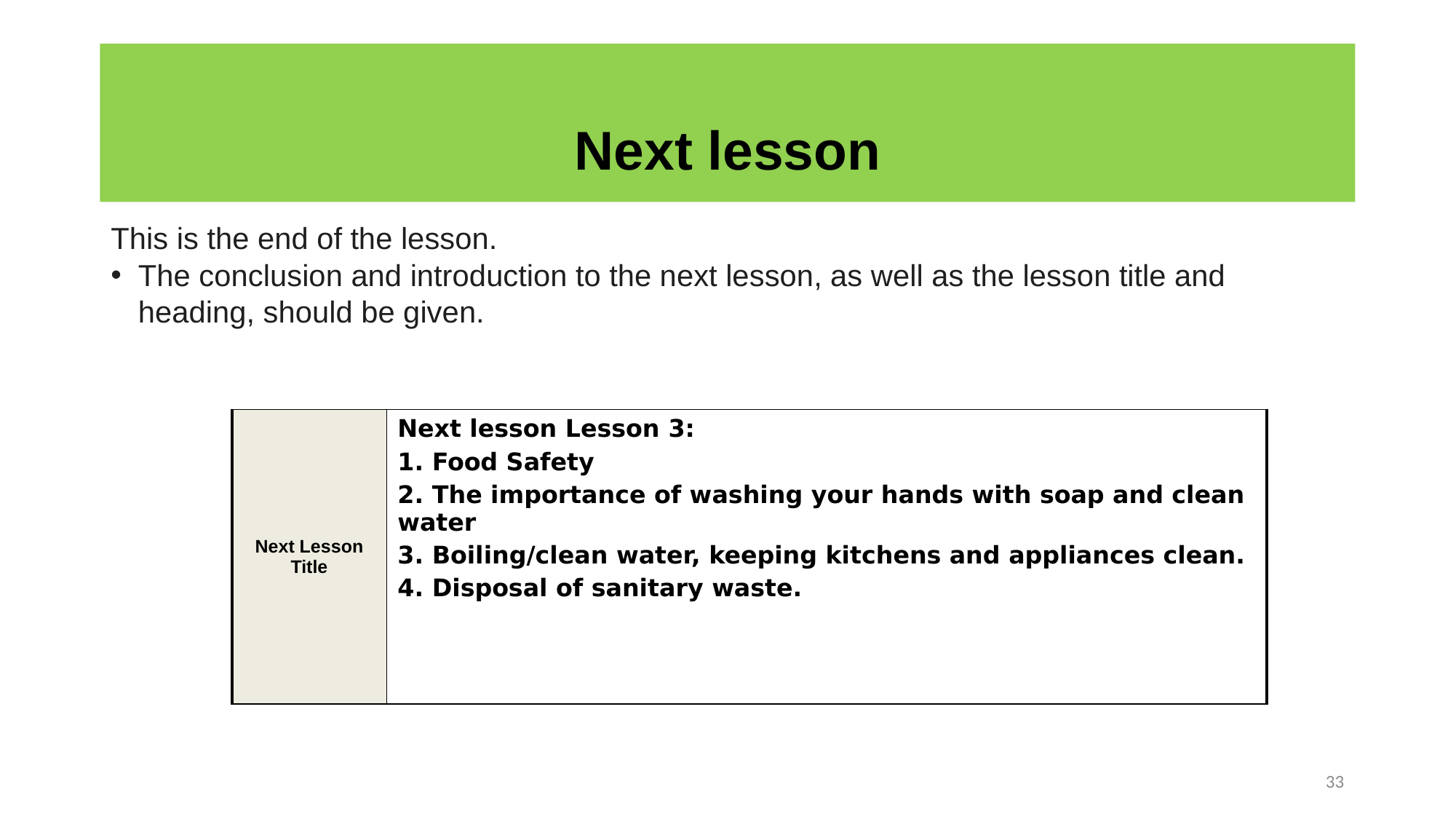

# Next lesson
This is the end of the lesson.
The conclusion and introduction to the next lesson, as well as the lesson title and heading, should be given.
| Next Lesson Title | Next lesson Lesson 3: 1. Food Safety 2. The importance of washing your hands with soap and clean water 3. Boiling/clean water, keeping kitchens and appliances clean. 4. Disposal of sanitary waste. |
| --- | --- |
33